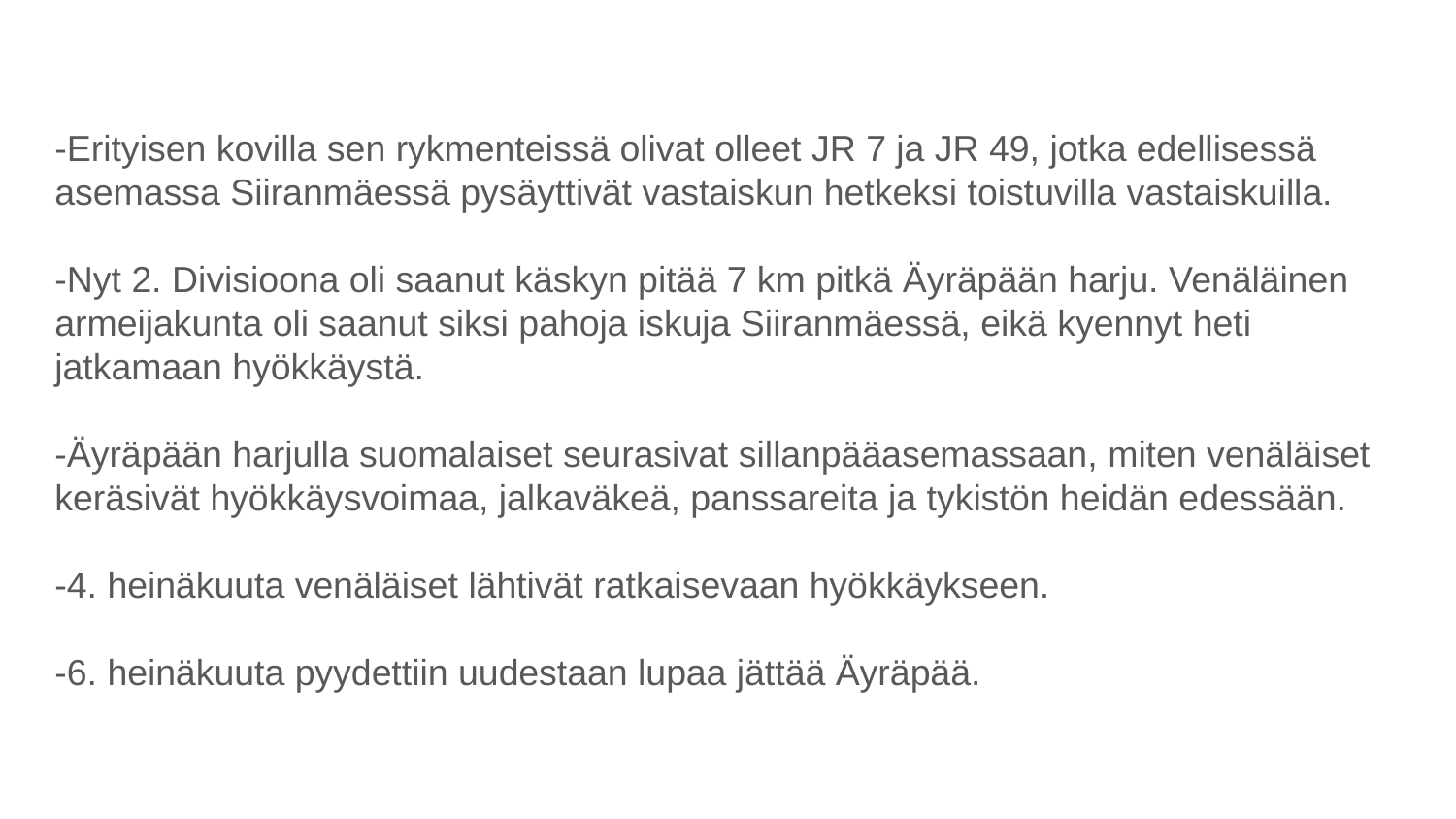

-Erityisen kovilla sen rykmenteissä olivat olleet JR 7 ja JR 49, jotka edellisessä asemassa Siiranmäessä pysäyttivät vastaiskun hetkeksi toistuvilla vastaiskuilla.

-Nyt 2. Divisioona oli saanut käskyn pitää 7 km pitkä Äyräpään harju. Venäläinen armeijakunta oli saanut siksi pahoja iskuja Siiranmäessä, eikä kyennyt heti jatkamaan hyökkäystä.

-Äyräpään harjulla suomalaiset seurasivat sillanpääasemassaan, miten venäläiset keräsivät hyökkäysvoimaa, jalkaväkeä, panssareita ja tykistön heidän edessään.

-4. heinäkuuta venäläiset lähtivät ratkaisevaan hyökkäykseen.

-6. heinäkuuta pyydettiin uudestaan lupaa jättää Äyräpää.